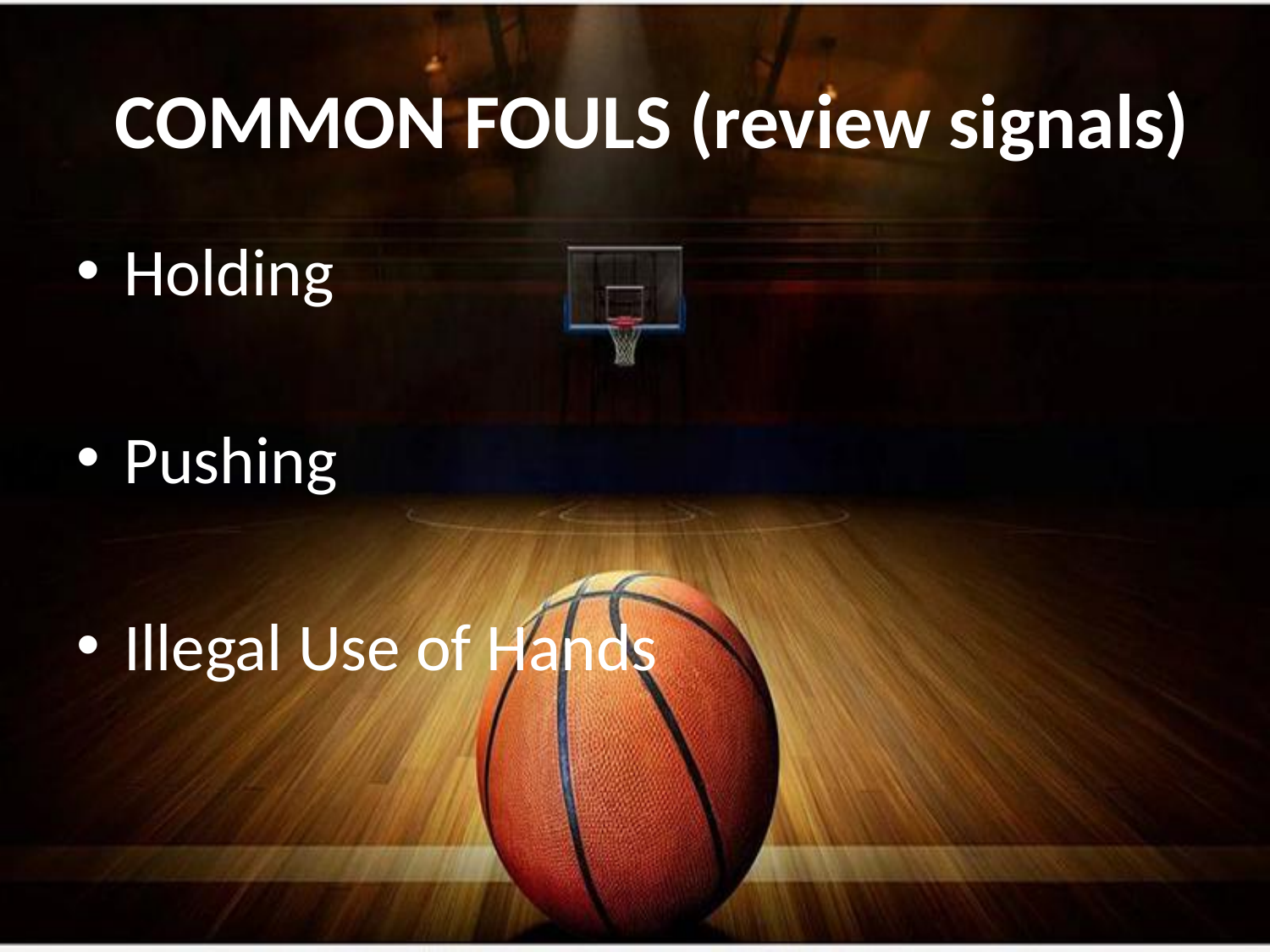

# COMMON FOULS (review signals)
Holding

Pushing

Illegal Use of Hands